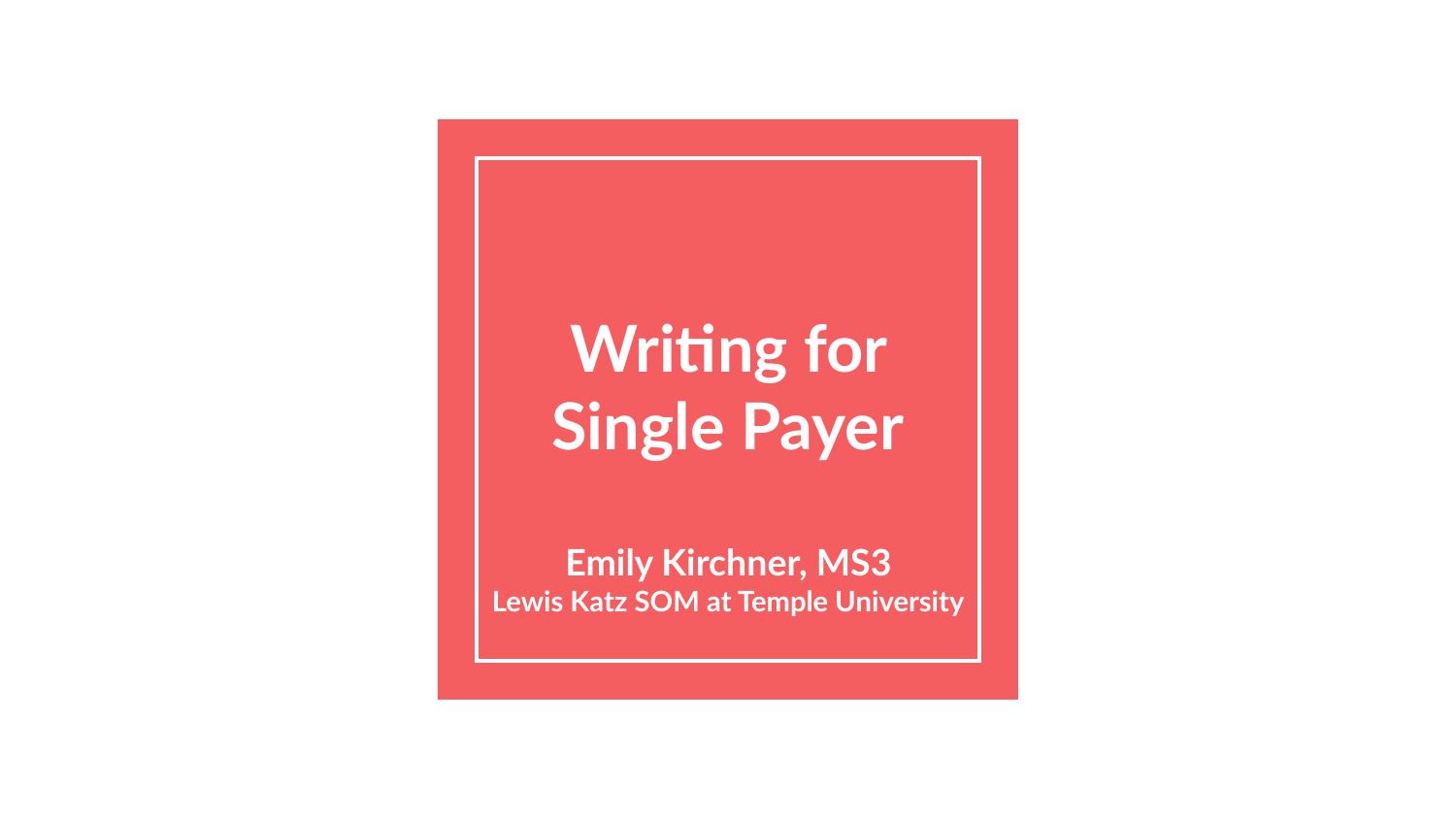

# Writing for Single Payer
Emily Kirchner, MS3
Lewis Katz SOM at Temple University